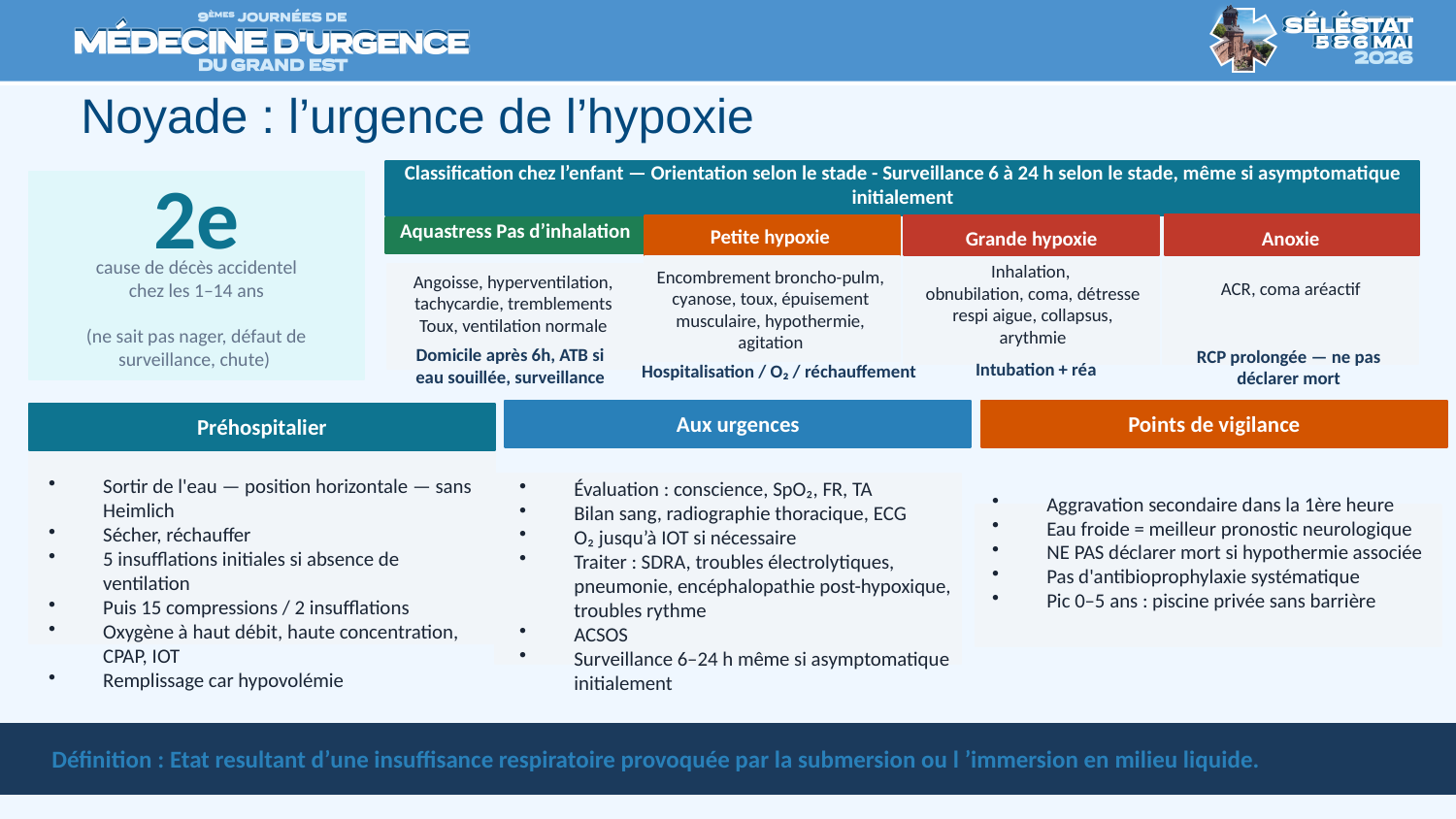

# Noyade : l’urgence de l’hypoxie
Classification chez l’enfant — Orientation selon le stade - Surveillance 6 à 24 h selon le stade, même si asymptomatique initialement

2e

Aquastress Pas d’inhalation

Petite hypoxie

Grande hypoxie
Anoxie

cause de décès accidentel
chez les 1–14 ans

(ne sait pas nager, défaut de surveillance, chute)

Angoisse, hyperventilation, tachycardie, tremblements
Toux, ventilation normale
Inhalation,
obnubilation, coma, détresse respi aigue, collapsus, arythmie
ACR, coma aréactif

Encombrement broncho-pulm, cyanose, toux, épuisement musculaire, hypothermie, agitation
Domicile après 6h, ATB si eau souillée, surveillance
RCP prolongée — ne pas déclarer mort
Intubation + réa
Hospitalisation / O₂ / réchauffement
Préhospitalier

Aux urgences

Points de vigilance

Évaluation : conscience, SpO₂, FR, TA
Bilan sang, radiographie thoracique, ECG
O₂ jusqu’à IOT si nécessaire
Traiter : SDRA, troubles électrolytiques, pneumonie, encéphalopathie post-hypoxique, troubles rythme
ACSOS
Surveillance 6–24 h même si asymptomatique initialement
Aggravation secondaire dans la 1ère heure
Eau froide = meilleur pronostic neurologique
NE PAS déclarer mort si hypothermie associée
Pas d'antibioprophylaxie systématique
Pic 0–5 ans : piscine privée sans barrière

Sortir de l'eau — position horizontale — sans Heimlich
Sécher, réchauffer
5 insufflations initiales si absence de ventilation
Puis 15 compressions / 2 insufflations
Oxygène à haut débit, haute concentration, CPAP, IOT
Remplissage car hypovolémie

Définition : Etat resultant d’une insuffisance respiratoire provoquée par la submersion ou l ’immersion en milieu liquide.